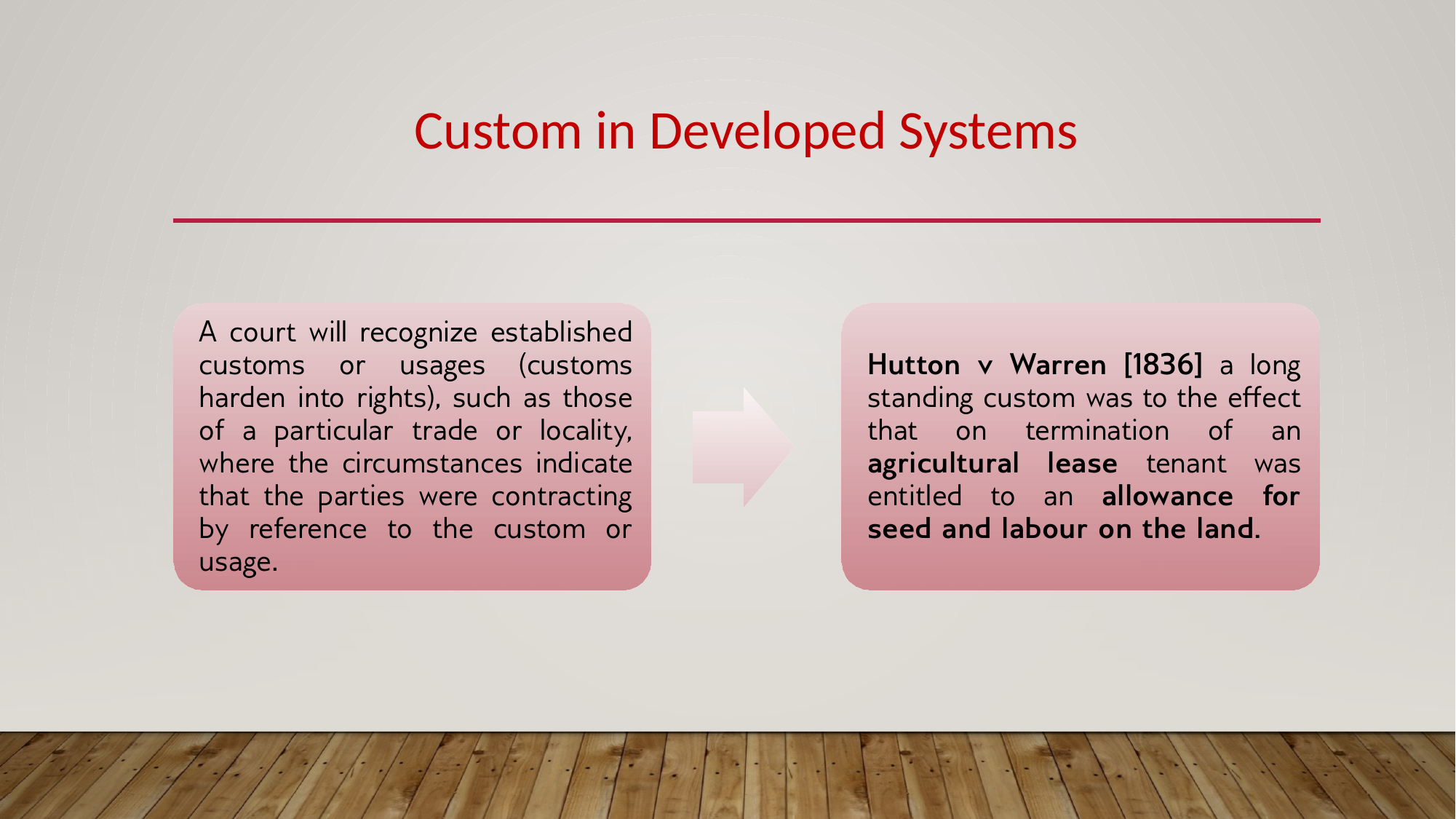

# Custom in Developed Systems
A court will recognize established customs or usages (customs harden into rights), such as those of a particular trade or locality, where the circumstances indicate that the parties were contracting by reference to the custom or usage.

Hutton v Warren [1836] a long standing custom was to the effect that on termination of an agricultural lease tenant was entitled to an allowance for seed and labour on the land.